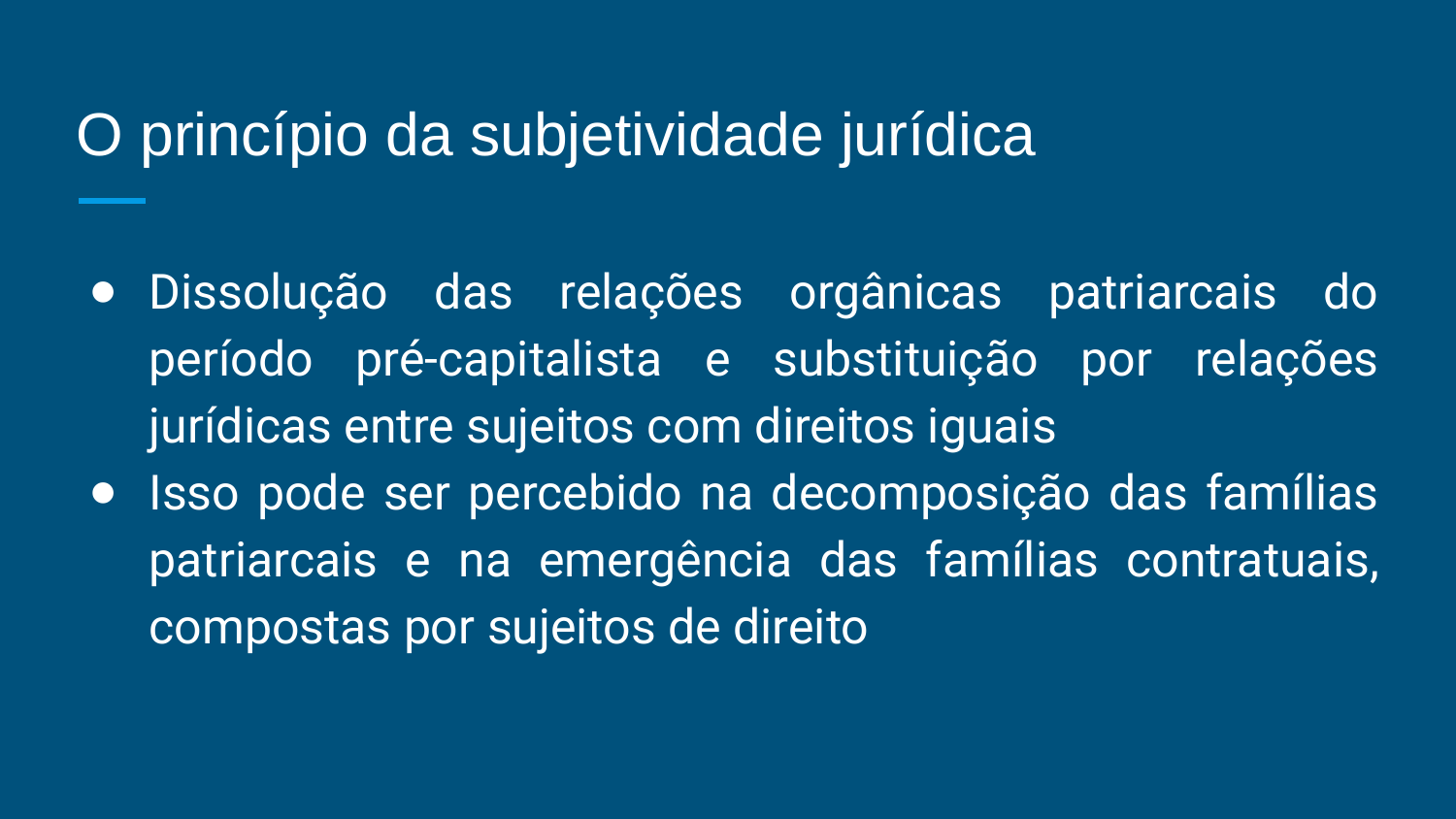

# O princípio da subjetividade jurídica
Dissolução das relações orgânicas patriarcais do período pré-capitalista e substituição por relações jurídicas entre sujeitos com direitos iguais
Isso pode ser percebido na decomposição das famílias patriarcais e na emergência das famílias contratuais, compostas por sujeitos de direito